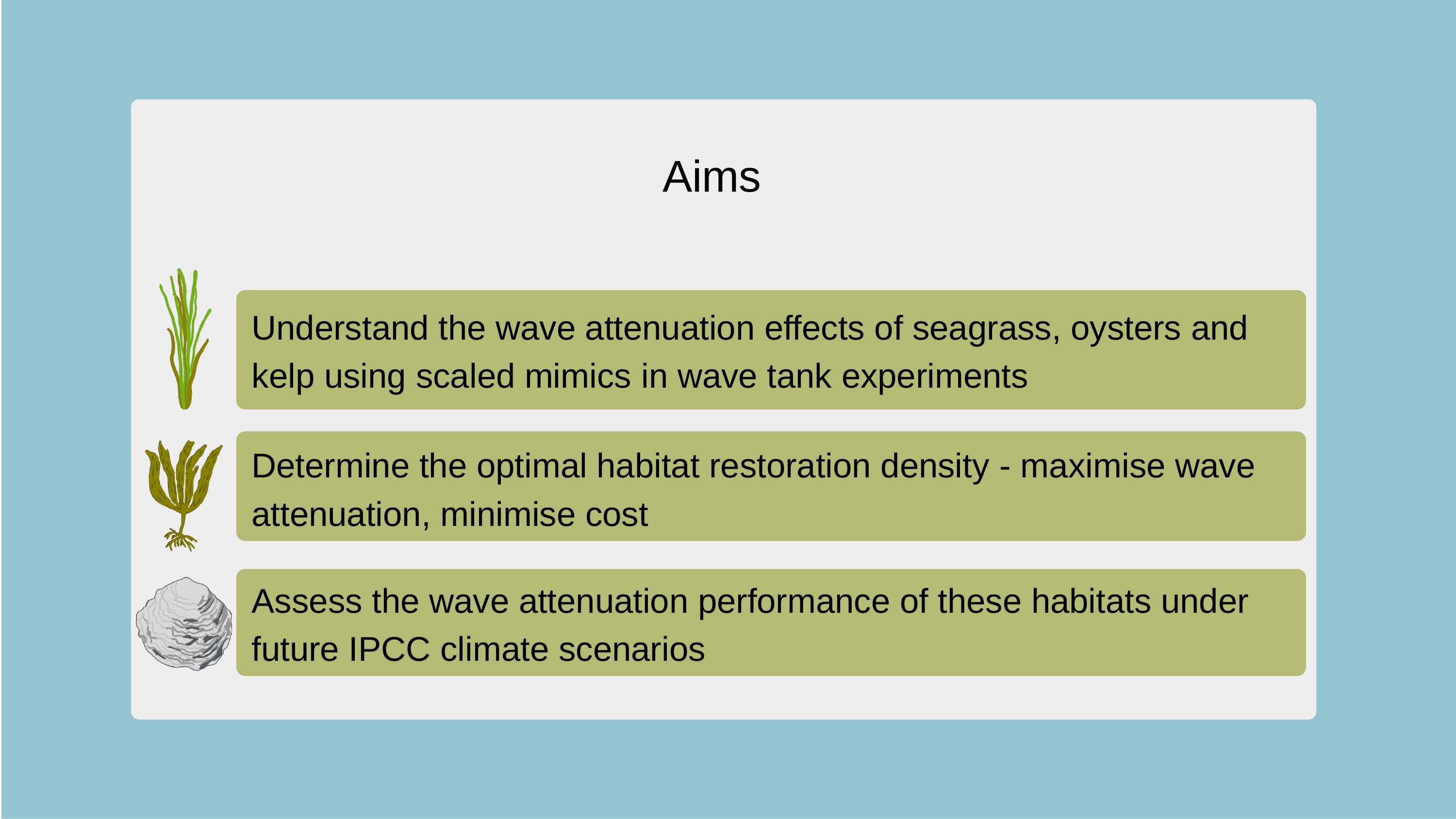

Aims

Understand the wave attenuation effects of seagrass, oysters and kelp using scaled mimics in wave tank experiments

Determine the optimal habitat restoration density - maximise wave attenuation, minimise cost

Assess the wave attenuation performance of these habitats under future IPCC climate scenarios